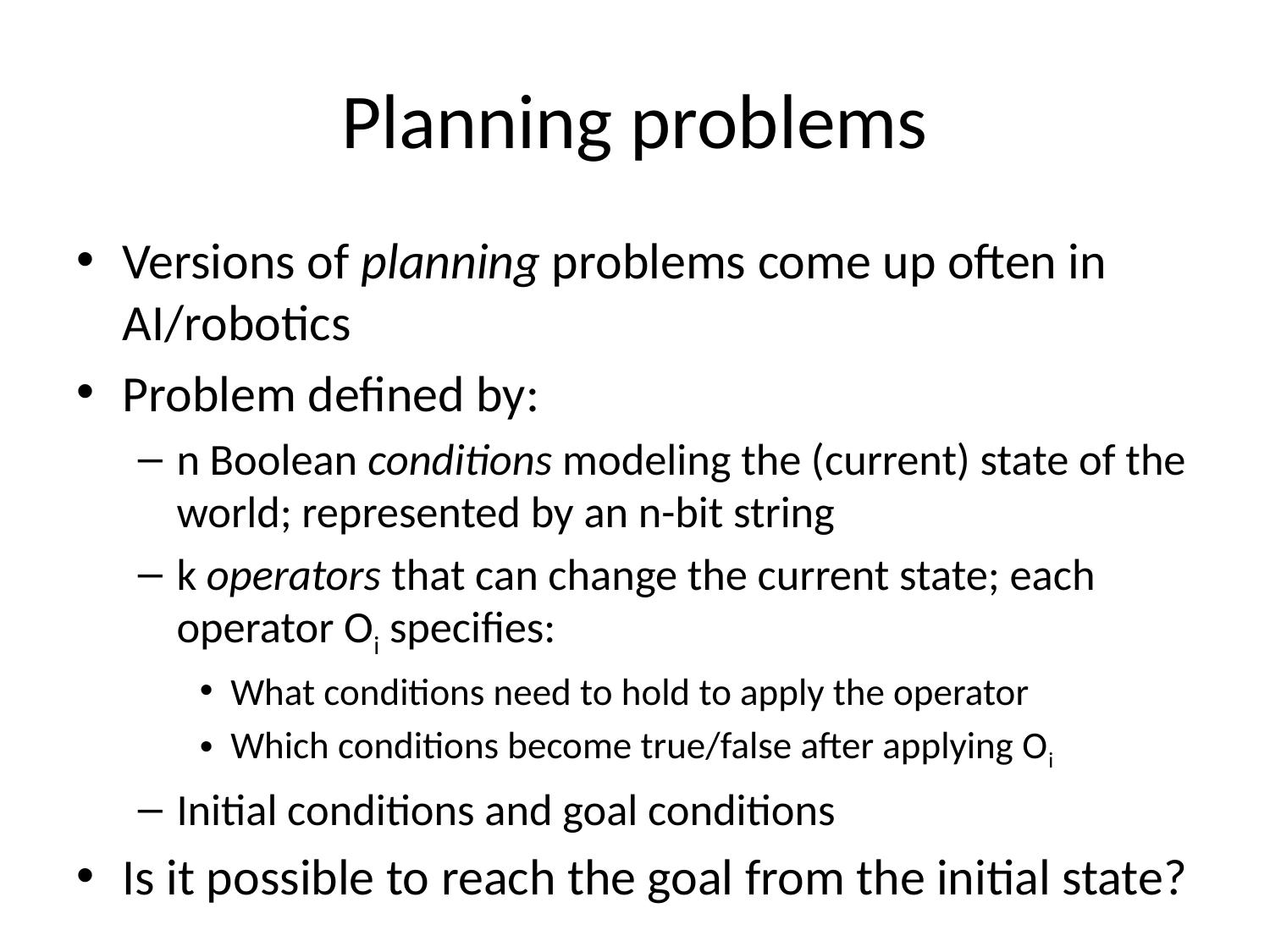

# Planning problems
Versions of planning problems come up often in AI/robotics
Problem defined by:
n Boolean conditions modeling the (current) state of the world; represented by an n-bit string
k operators that can change the current state; each operator Oi specifies:
What conditions need to hold to apply the operator
Which conditions become true/false after applying Oi
Initial conditions and goal conditions
Is it possible to reach the goal from the initial state?